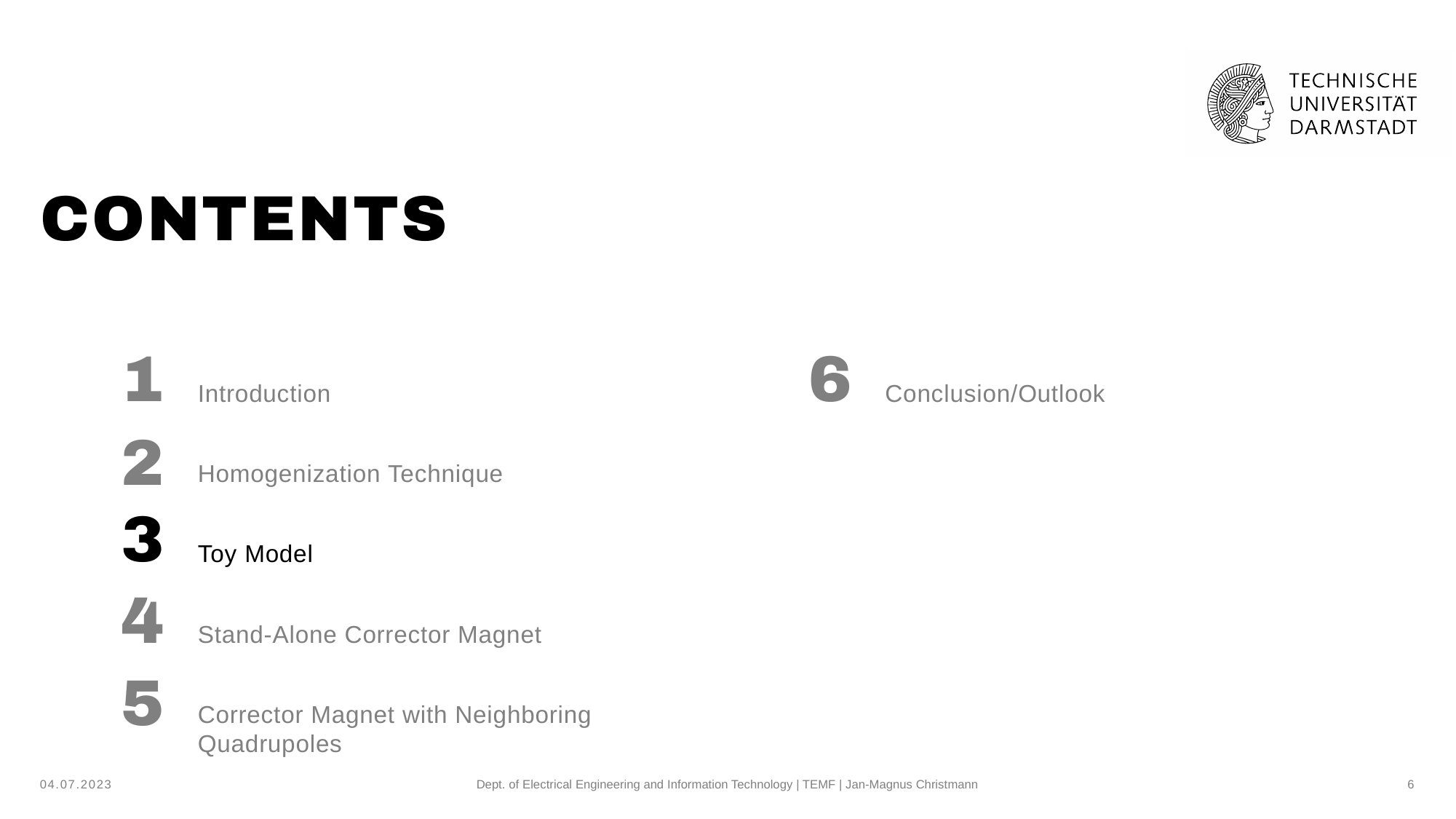

#
Contents
1
6
Introduction
Conclusion/Outlook
2

Homogenization Technique

3

Toy Model

4

Stand-Alone Corrector Magnet

5

Corrector Magnet with Neighboring Quadrupoles

04.07.2023
Dept. of Electrical Engineering and Information Technology | TEMF | Jan-Magnus Christmann
6